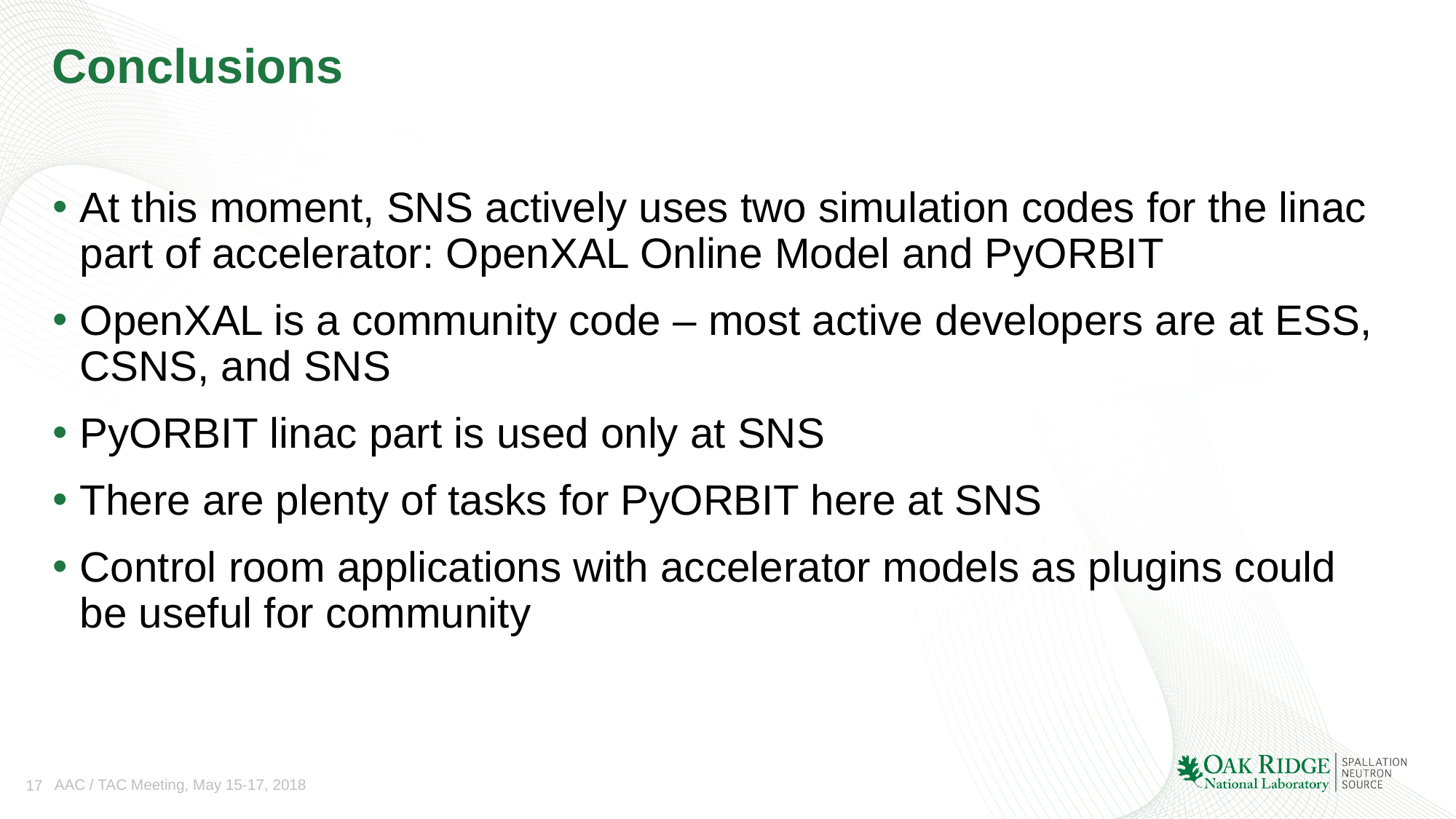

# Conclusions
At this moment, SNS actively uses two simulation codes for the linac part of accelerator: OpenXAL Online Model and PyORBIT
OpenXAL is a community code – most active developers are at ESS, CSNS, and SNS
PyORBIT linac part is used only at SNS
There are plenty of tasks for PyORBIT here at SNS
Control room applications with accelerator models as plugins could be useful for community